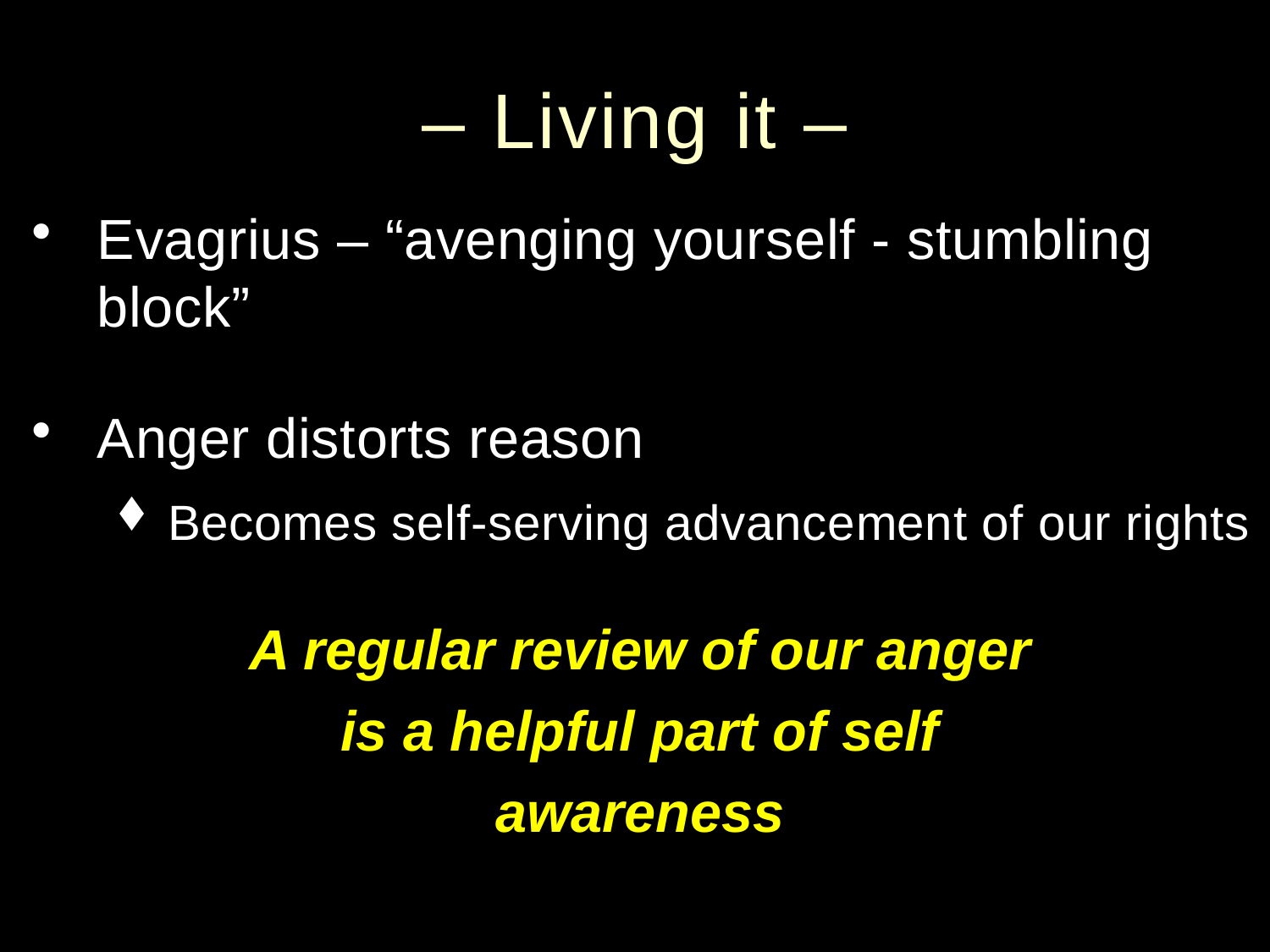

# – Living it –
Evagrius – “avenging yourself - stumbling block”
Anger distorts reason
Becomes self-serving advancement of our rights
A regular review of our anger is a helpful part of self awareness